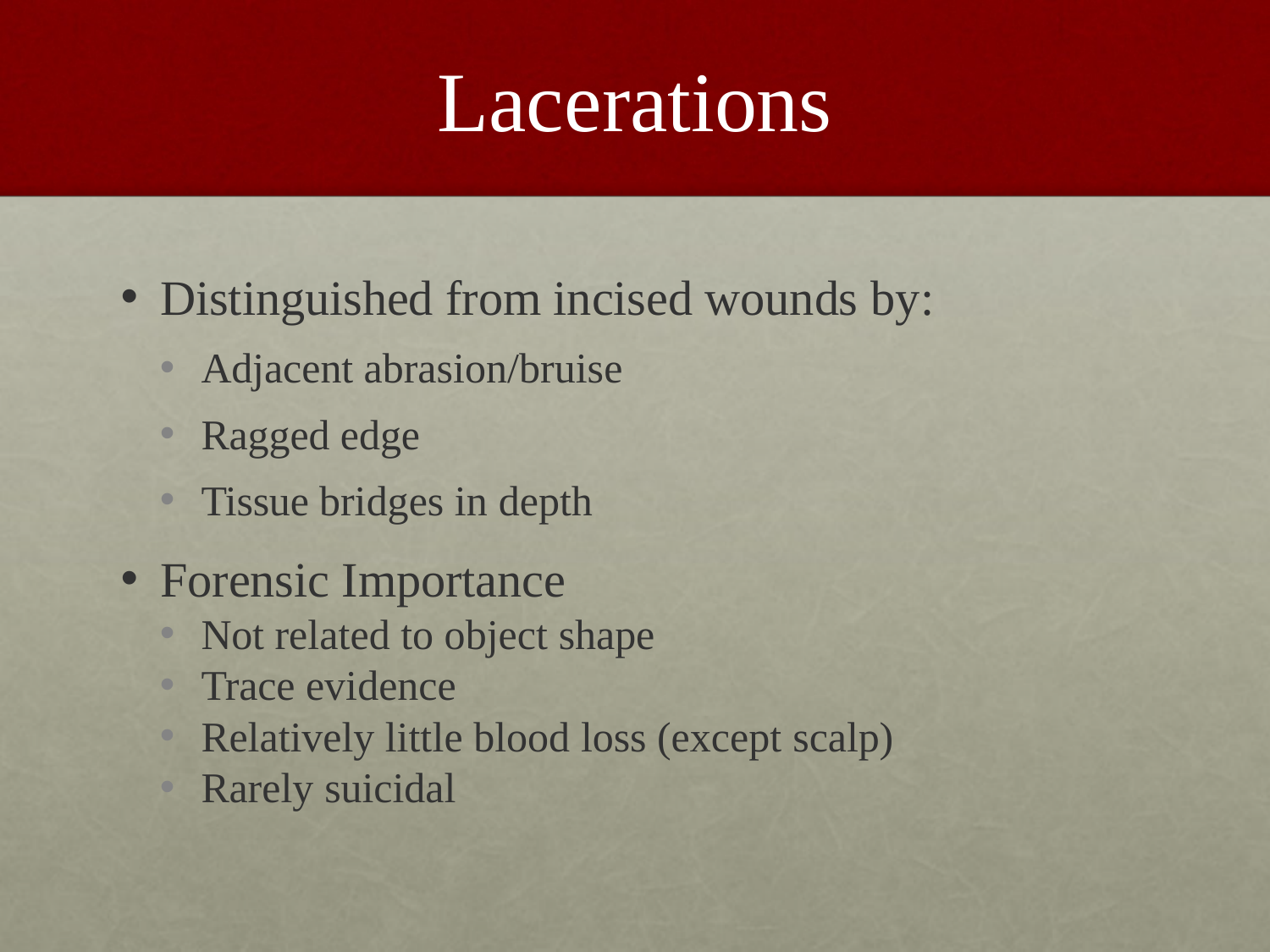

# Lacerations
Distinguished from incised wounds by:
Adjacent abrasion/bruise
Ragged edge
Tissue bridges in depth
Forensic Importance
Not related to object shape
Trace evidence
Relatively little blood loss (except scalp)
Rarely suicidal